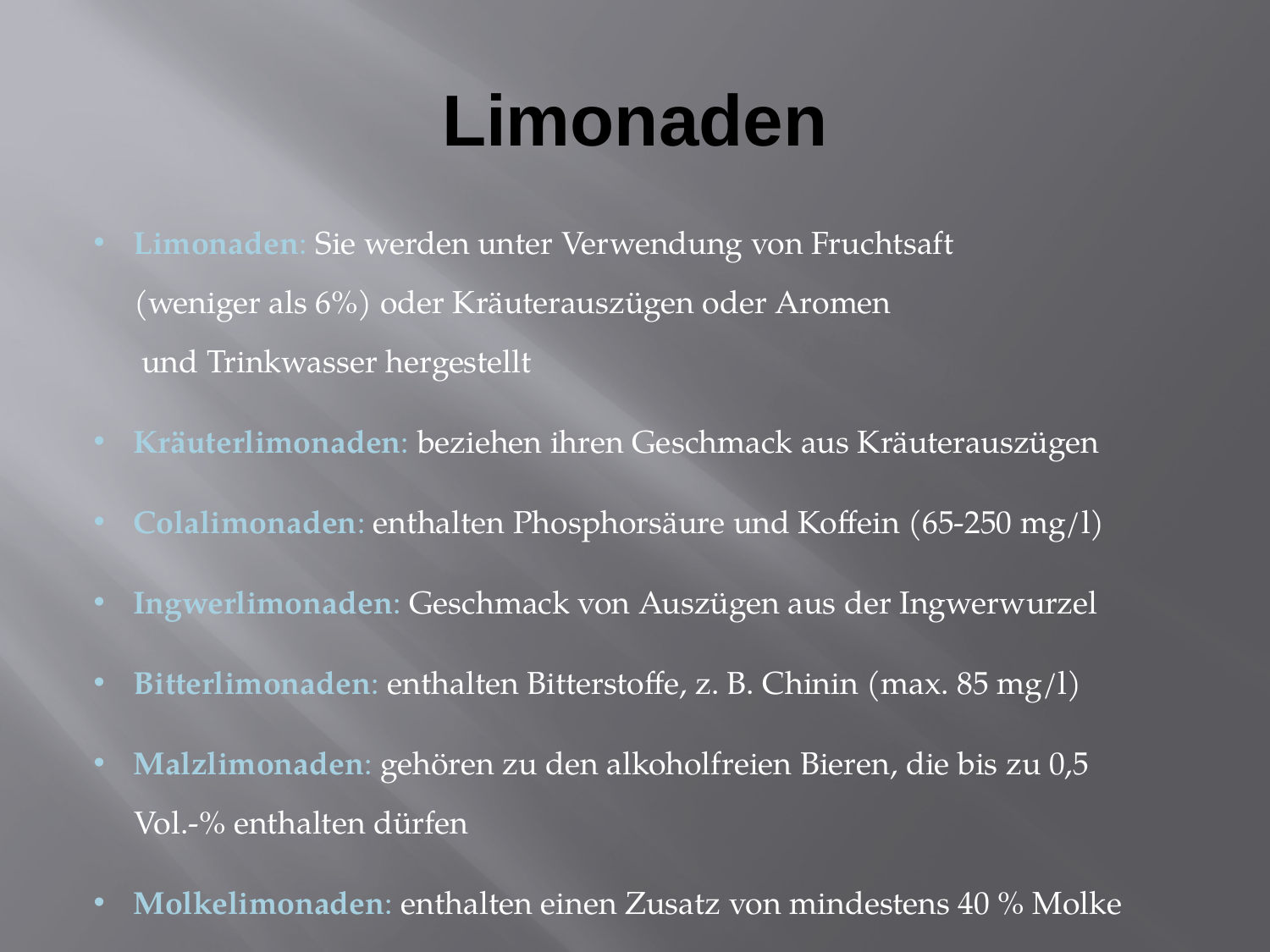

# Limonaden
Limonaden: Sie werden unter Verwendung von Fruchtsaft
     (weniger als 6%) oder Kräuterauszügen oder Aromen
      und Trinkwasser hergestellt
Kräuterlimonaden: beziehen ihren Geschmack aus Kräuterauszügen
Colalimonaden: enthalten Phosphorsäure und Koffein (65-250 mg/l)
Ingwerlimonaden: Geschmack von Auszügen aus der Ingwerwurzel
Bitterlimonaden: enthalten Bitterstoffe, z. B. Chinin (max. 85 mg/l)
Malzlimonaden: gehören zu den alkoholfreien Bieren, die bis zu 0,5
     Vol.-% enthalten dürfen
Molkelimonaden: enthalten einen Zusatz von mindestens 40 % Molke